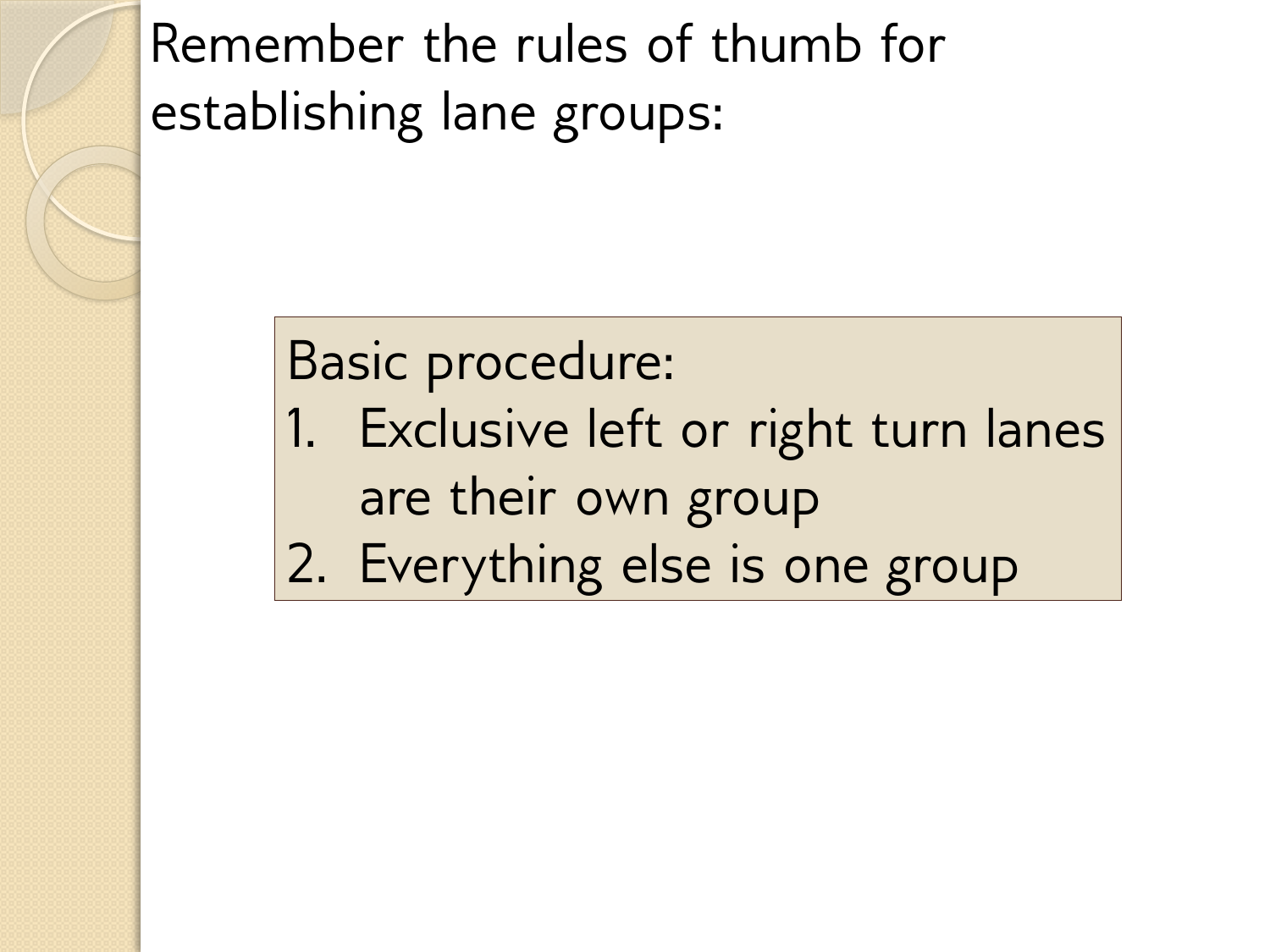

Remember the rules of thumb for establishing lane groups:
Basic procedure:
Exclusive left or right turn lanes are their own group
Everything else is one group